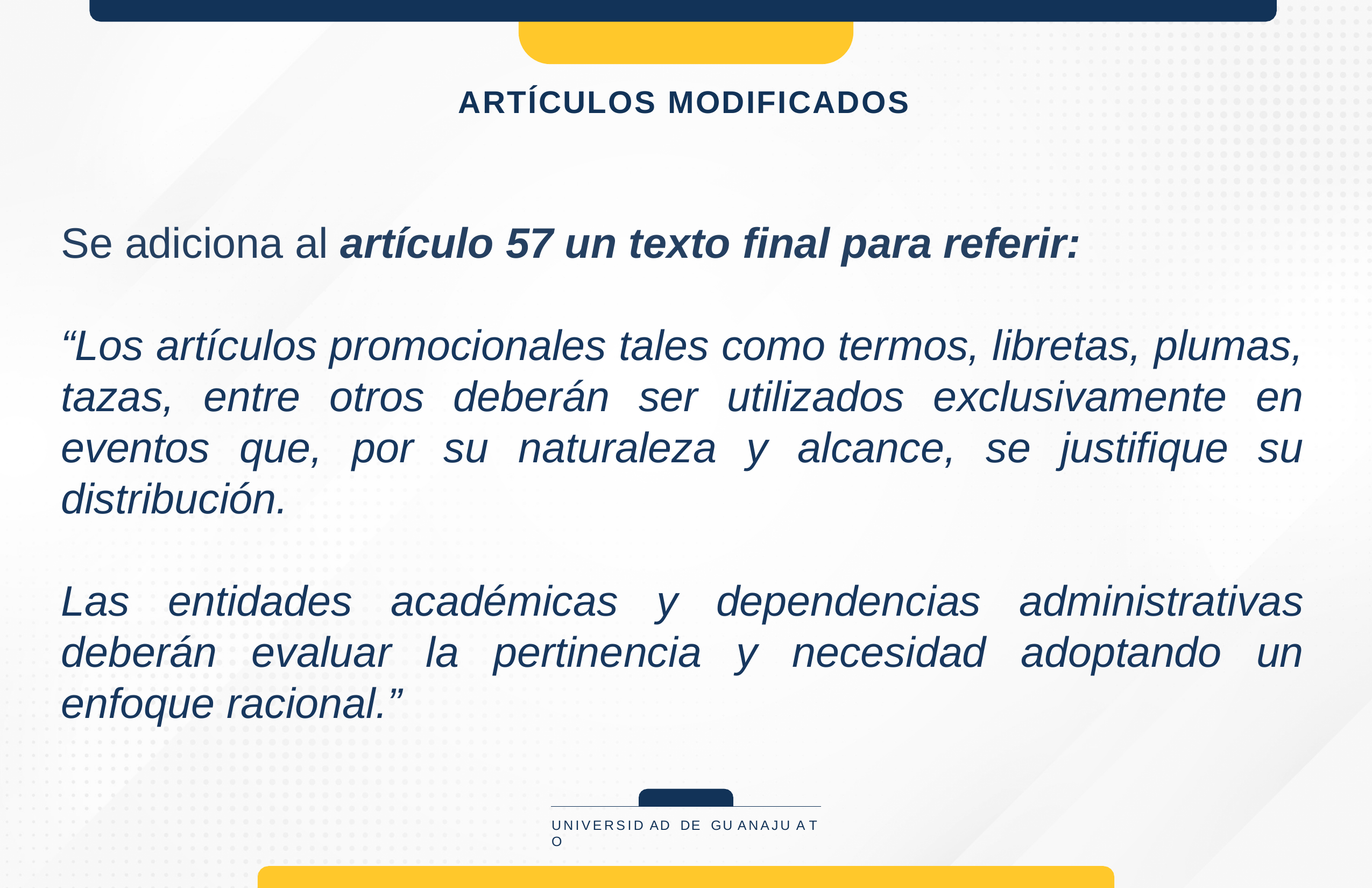

# ARTÍCULOS MODIFICADOS
Se adiciona al artículo 57 un texto final para referir:

“Los artículos promocionales tales como termos, libretas, plumas, tazas, entre otros deberán ser utilizados exclusivamente en eventos que, por su naturaleza y alcance, se justifique su distribución.

Las entidades académicas y dependencias administrativas deberán evaluar la pertinencia y necesidad adoptando un enfoque racional.”

UNIVERSID AD DE GU ANAJU A T O